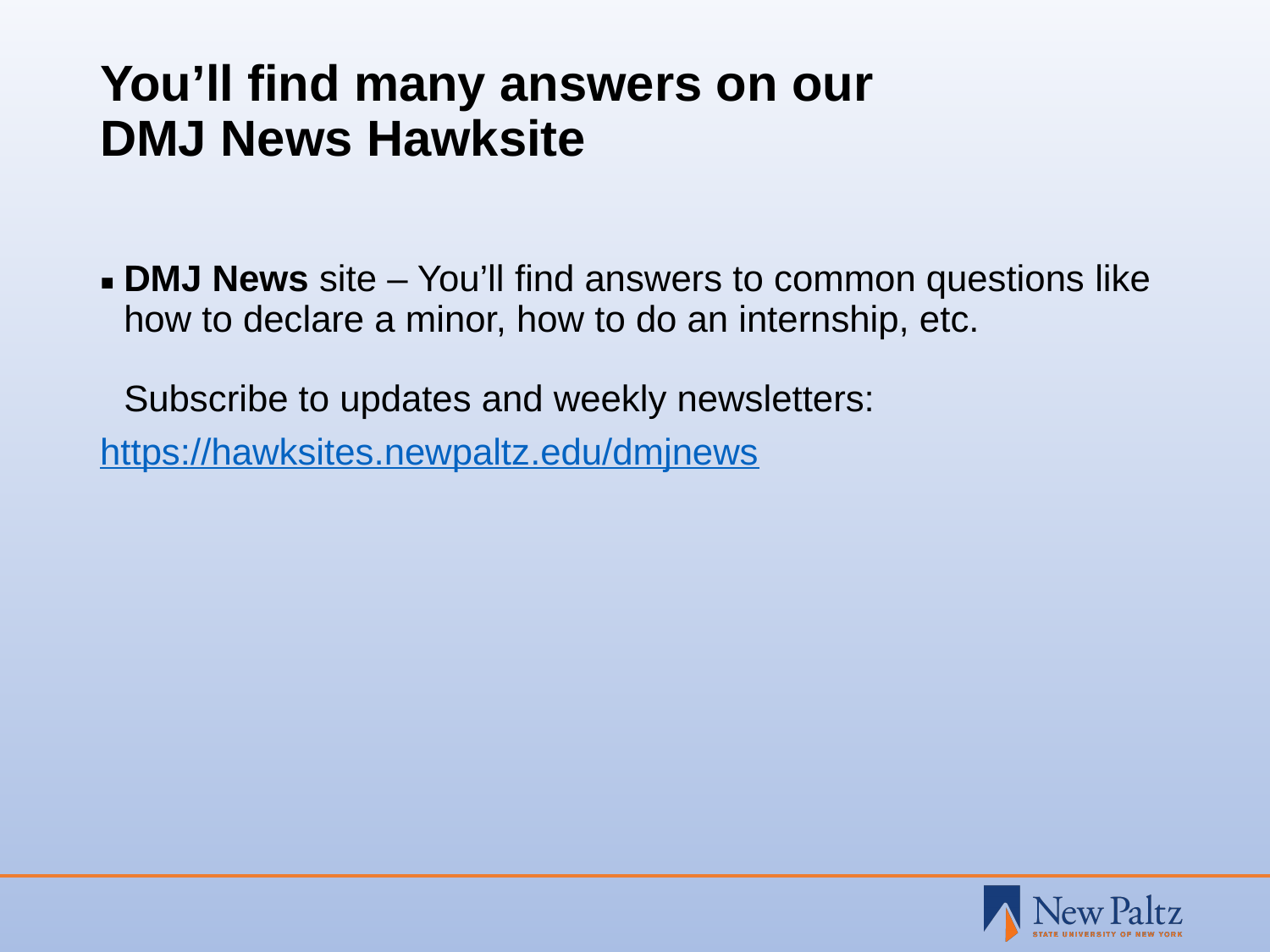

# You’ll find many answers on our DMJ News Hawksite
DMJ News site – You’ll find answers to common questions like how to declare a minor, how to do an internship, etc.

Subscribe to updates and weekly newsletters:
https://hawksites.newpaltz.edu/dmjnews